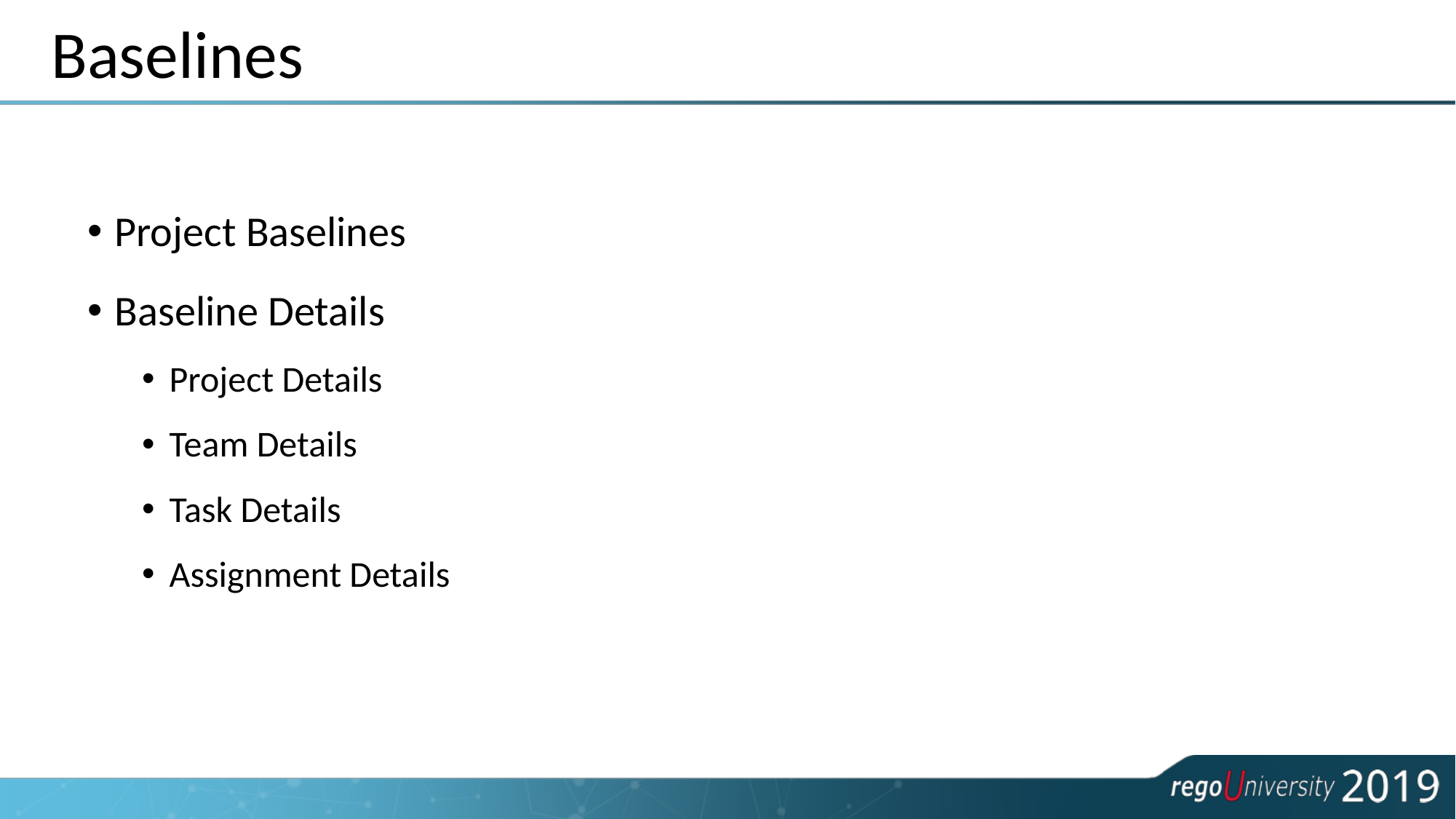

# Baselines

Project Baselines
Baseline Details
Project Details
Team Details
Task Details
Assignment Details